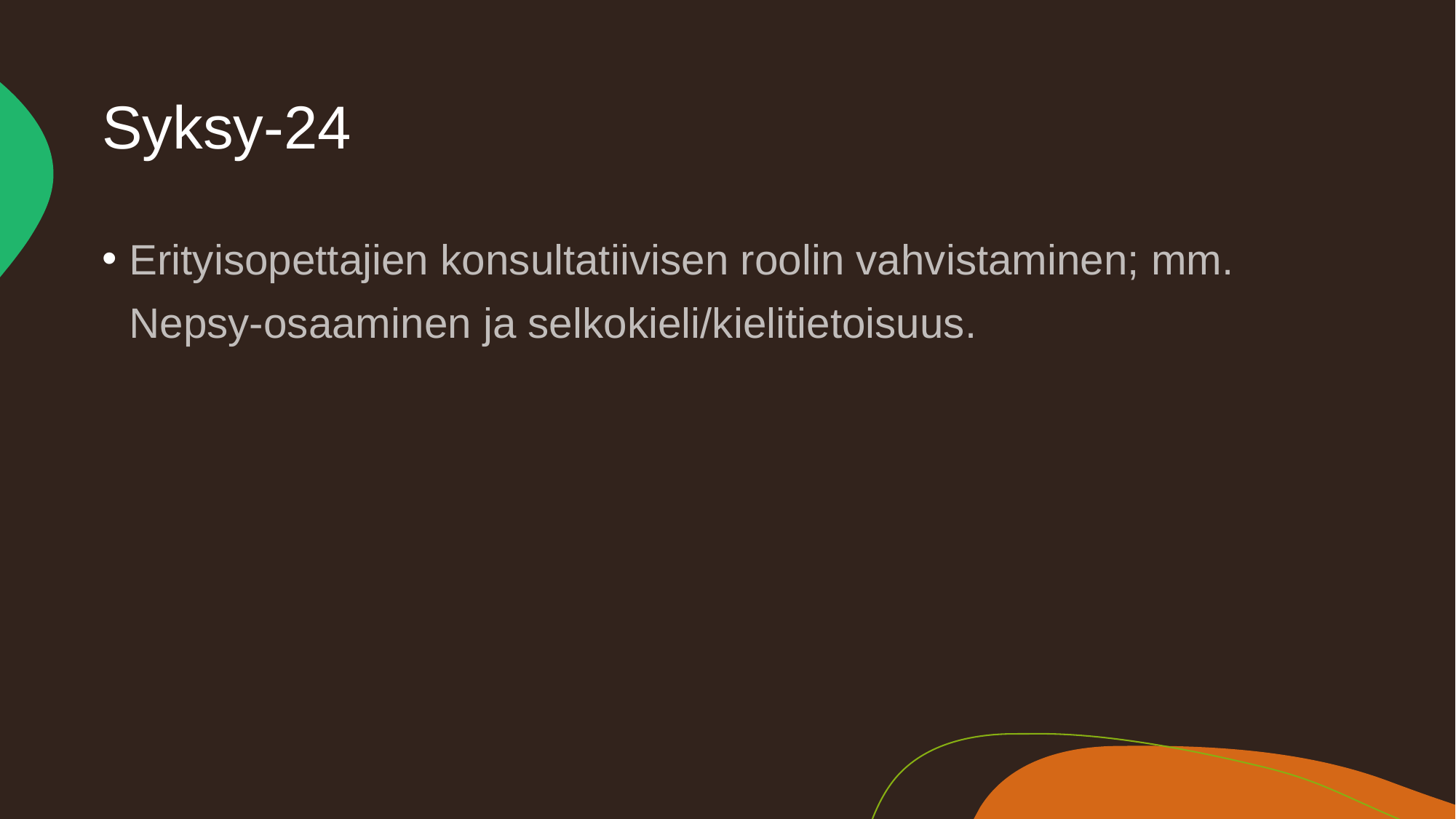

# Syksy-24
Erityisopettajien konsultatiivisen roolin vahvistaminen; mm. Nepsy-osaaminen ja selkokieli/kielitietoisuus.